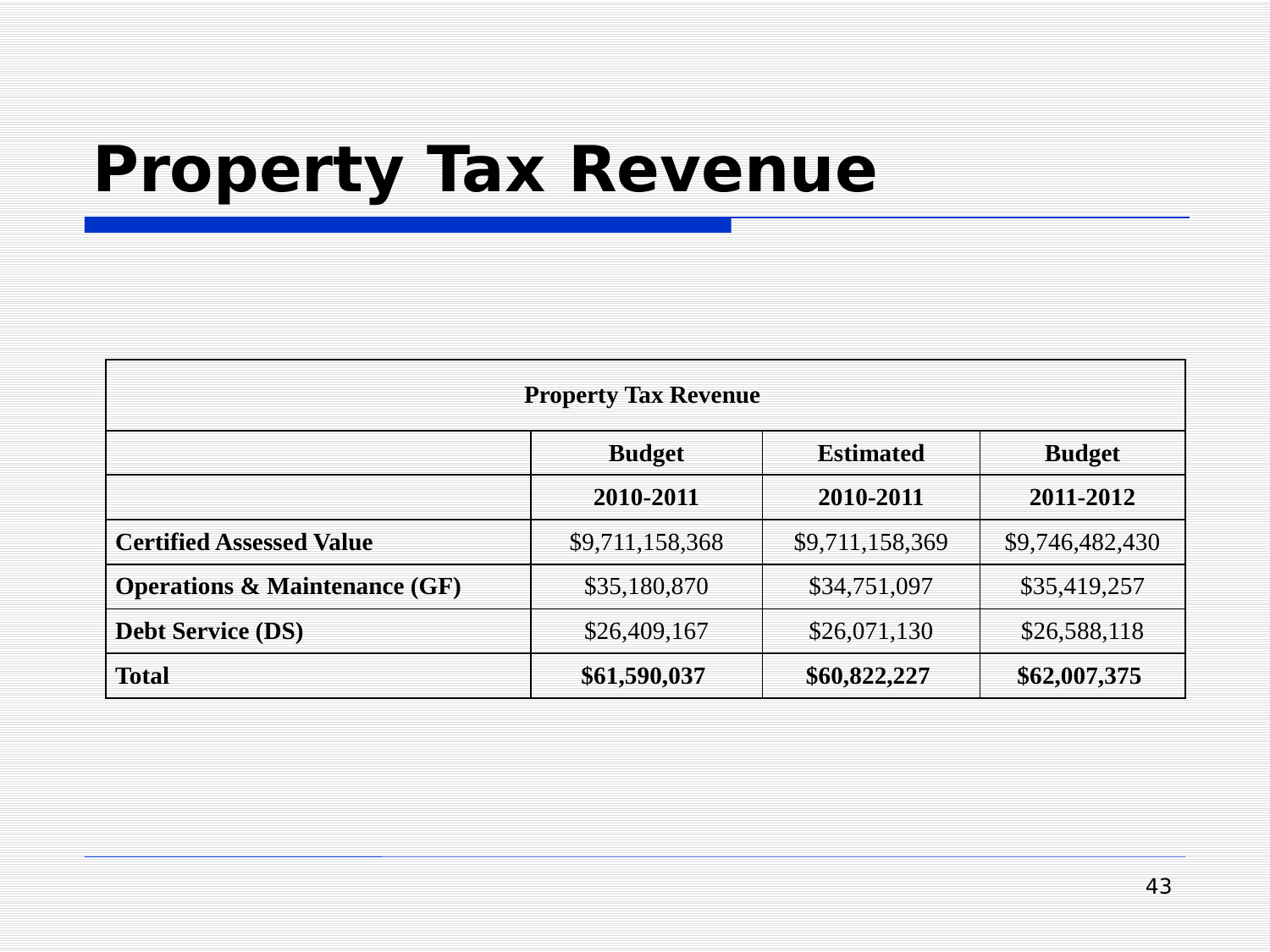

# Property Tax Revenue
| Property Tax Revenue |  |  |  |
| --- | --- | --- | --- |
|  | Budget | Estimated | Budget |
|  | 2010-2011 | 2010-2011 | 2011-2012 |
| Certified Assessed Value | $9,711,158,368 | $9,711,158,369 | $9,746,482,430 |
| Operations & Maintenance (GF) | $35,180,870 | $34,751,097 | $35,419,257 |
| Debt Service (DS) | $26,409,167 | $26,071,130 | $26,588,118 |
| Total | $61,590,037 | $60,822,227 | $62,007,375 |
43